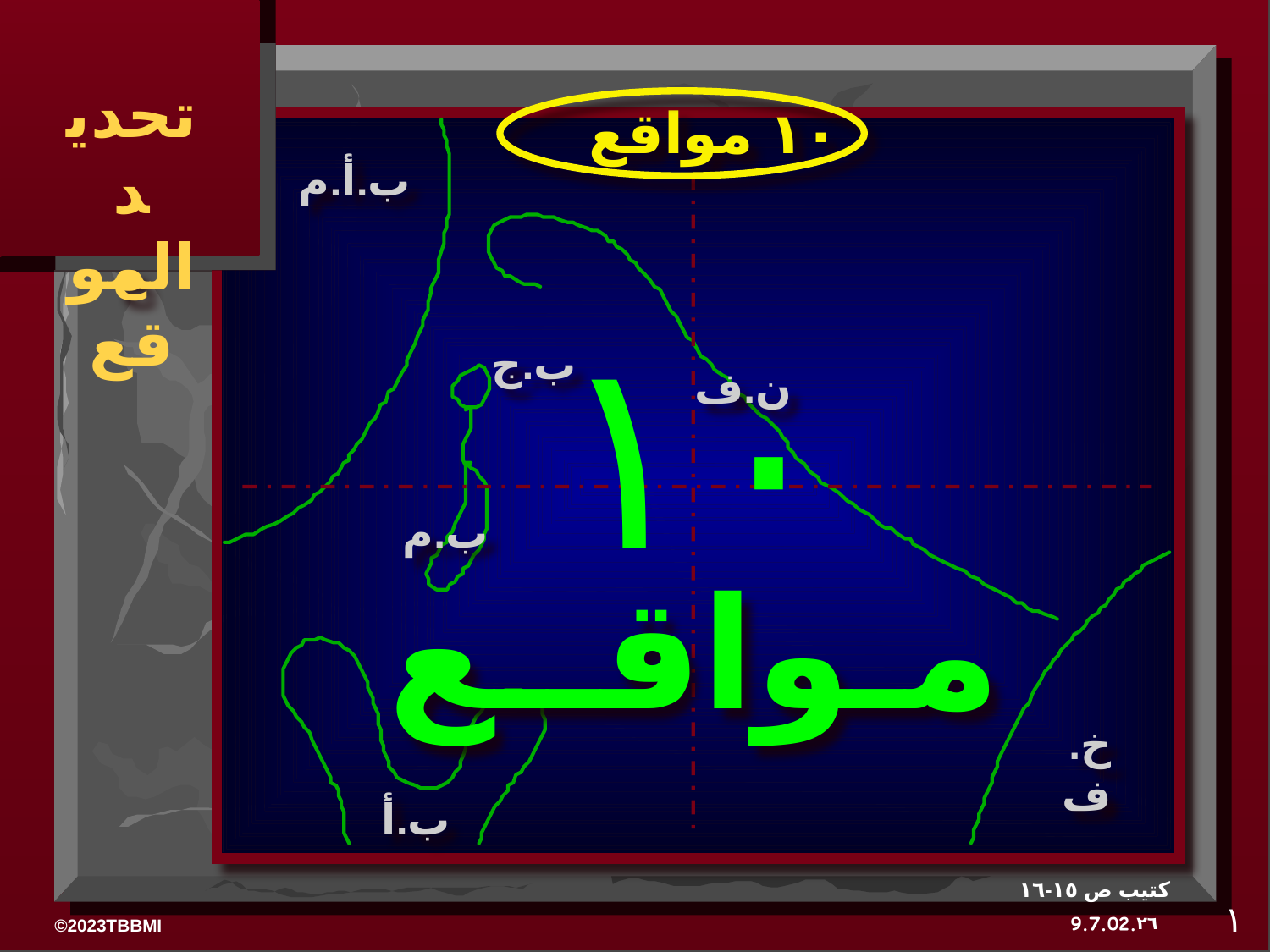

تحديد الموقع

١٠ مواقع

ب.أ.م

١٠
مـواقــع

ب.ج
ن.ف

ب.م

خ.ف
ب.أ

كتيب ص ١٥-١٦
١
٢٦